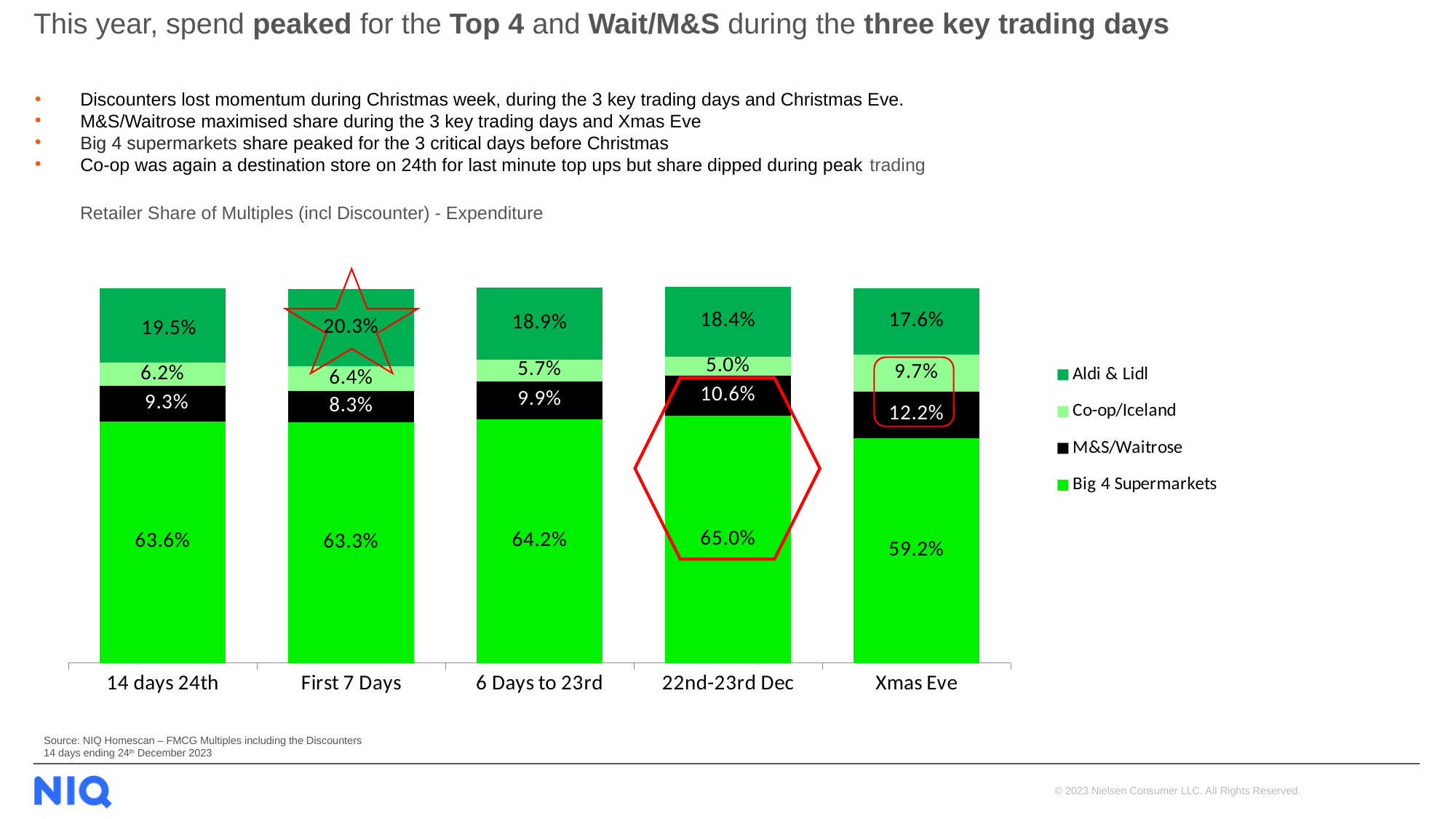

This year, spend peaked for the Top 4 and Wait/M&S during the three key trading days
Discounters lost momentum during Christmas week, during the 3 key trading days and Christmas Eve.
M&S/Waitrose maximised share during the 3 key trading days and Xmas Eve
Big 4 supermarkets share peaked for the 3 critical days before Christmas
Co-op was again a destination store on 24th for last minute top ups but share dipped during peak trading
Retailer Share of Multiples (incl Discounter) - Expenditure

### Chart

| Category | Big 4 Supermarkets | M&S/Waitrose | Co-op/Iceland | Aldi & Lidl |
|---|---|---|---|---|
| 14 days 24th | 0.6363468523765072 | 0.09313848118176582 | 0.06181659058623199 | 0.19458996416248198 |
| First 7 Days | 0.6332670159374432 | 0.08322504275691583 | 0.06442863534511928 | 0.20267091703035656 |
| 6 Days to 23rd | 0.6422840021371694 | 0.09930951414636424 | 0.05696864880386014 | 0.18920412200981637 |
| 22nd-23rd Dec | 0.6500808414699093 | 0.10599289504437176 | 0.05021758872386743 | 0.18379883021883073 |
| Xmas Eve | 0.5922371577567437 | 0.12213064010885634 | 0.09675006846648494 | 0.17565447378584623 |

Source: NIQ Homescan – FMCG Multiples including the Discounters
14 days ending 24th December 2023